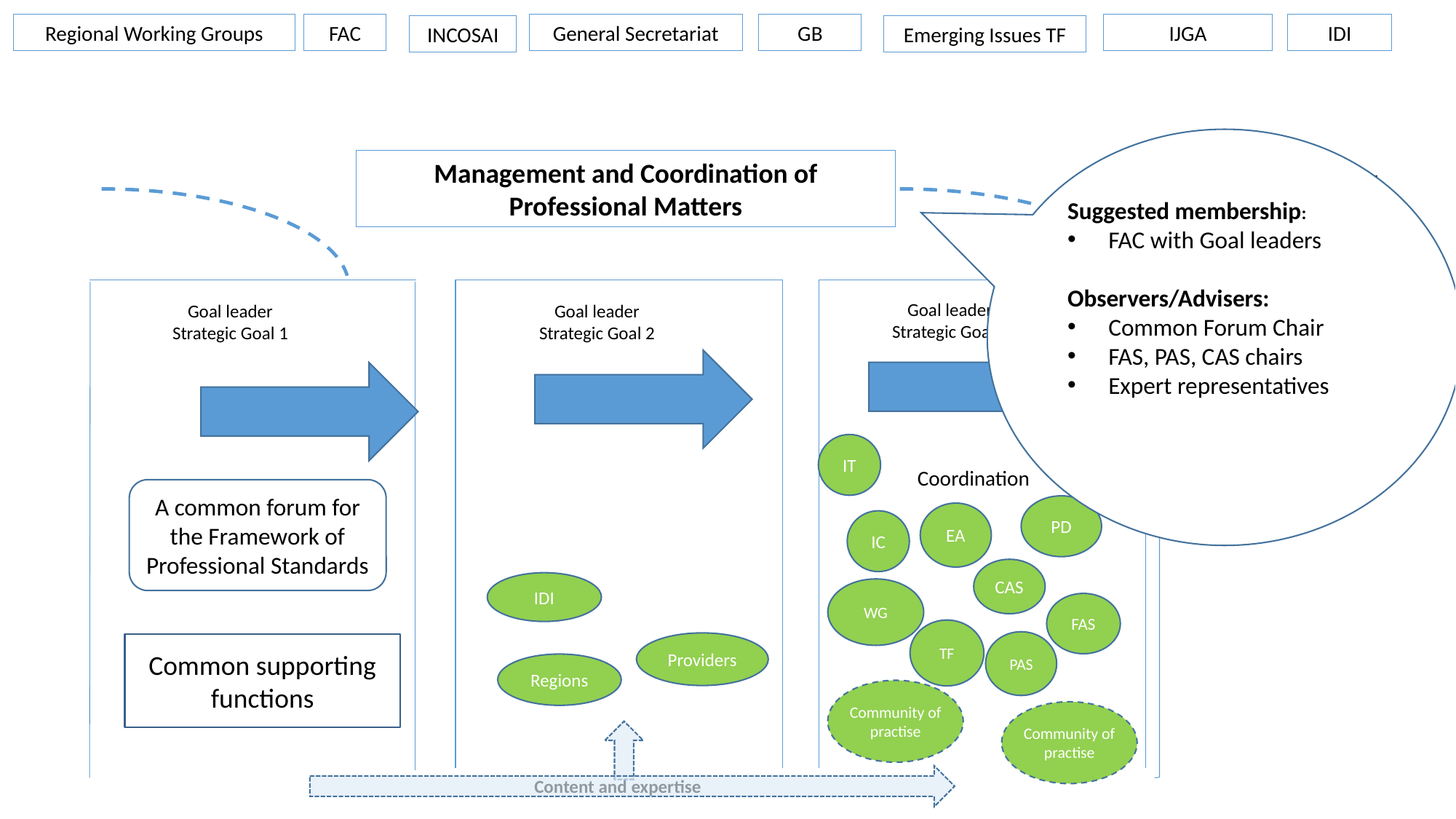

FAC
GB
IDI
General Secretariat
IJGA
Regional Working Groups
INCOSAI
Emerging Issues TF
Suggested membership:
FAC with Goal leaders

Observers/Advisers:
Common Forum Chair
FAS, PAS, CAS chairs
Expert representatives

Management and Coordination of Professional Matters
Strategic level

Goal leader
Strategic Goal 3
Goal leader
Strategic Goal 1
Goal leader
Strategic Goal 2

IT
AR
Coordination
A common forum for the Framework of Professional Standards
PD
EA
IC
CAS
IDI
WG
FAS
TF
PAS
Providers
Common supporting functions
Regions
Community of practise
Community of practise

Content and expertise